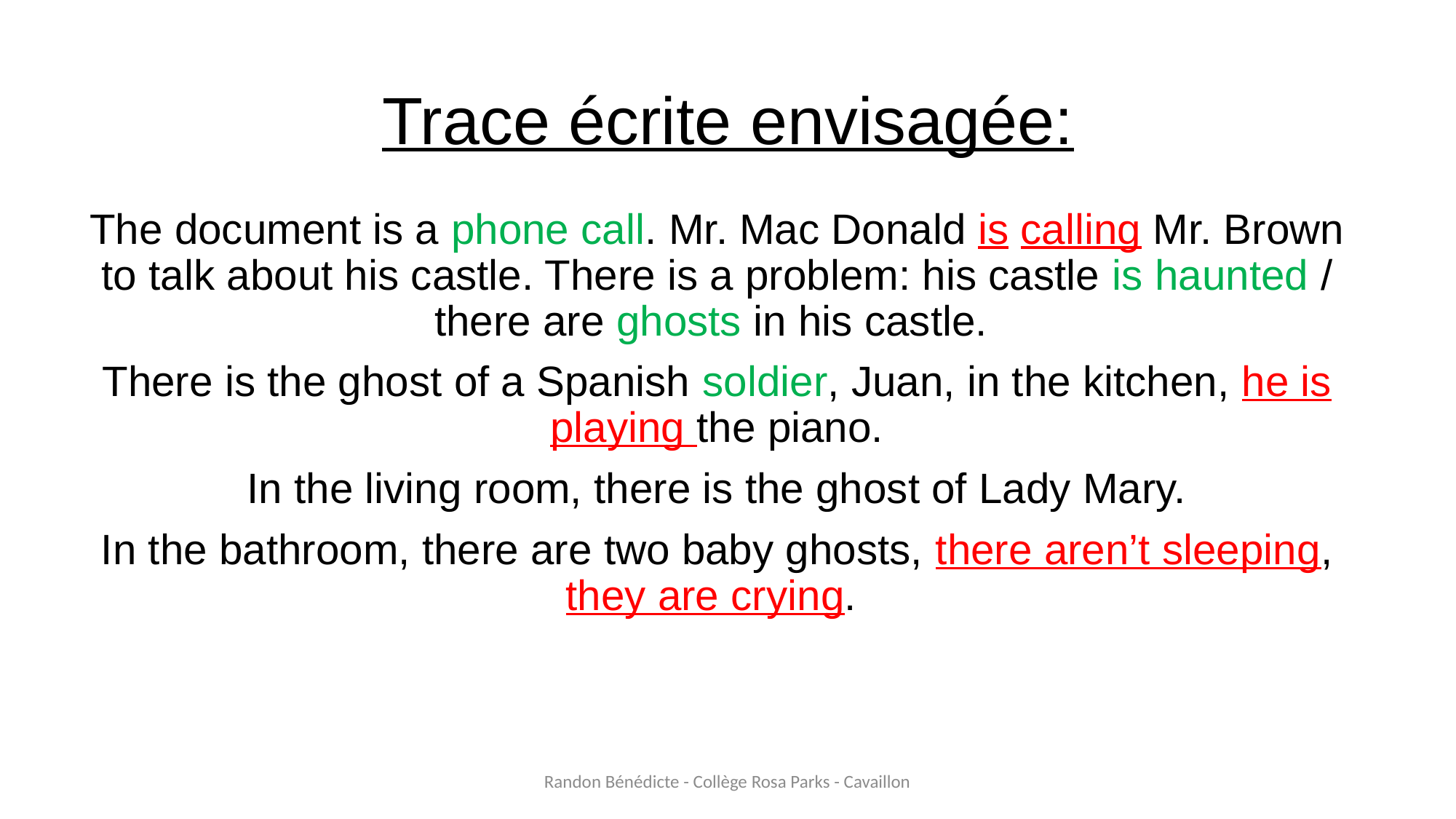

# Trace écrite envisagée:
The document is a phone call. Mr. Mac Donald is calling Mr. Brown to talk about his castle. There is a problem: his castle is haunted / there are ghosts in his castle.
There is the ghost of a Spanish soldier, Juan, in the kitchen, he is playing the piano.
In the living room, there is the ghost of Lady Mary.
In the bathroom, there are two baby ghosts, there aren’t sleeping, they are crying.
Randon Bénédicte - Collège Rosa Parks - Cavaillon